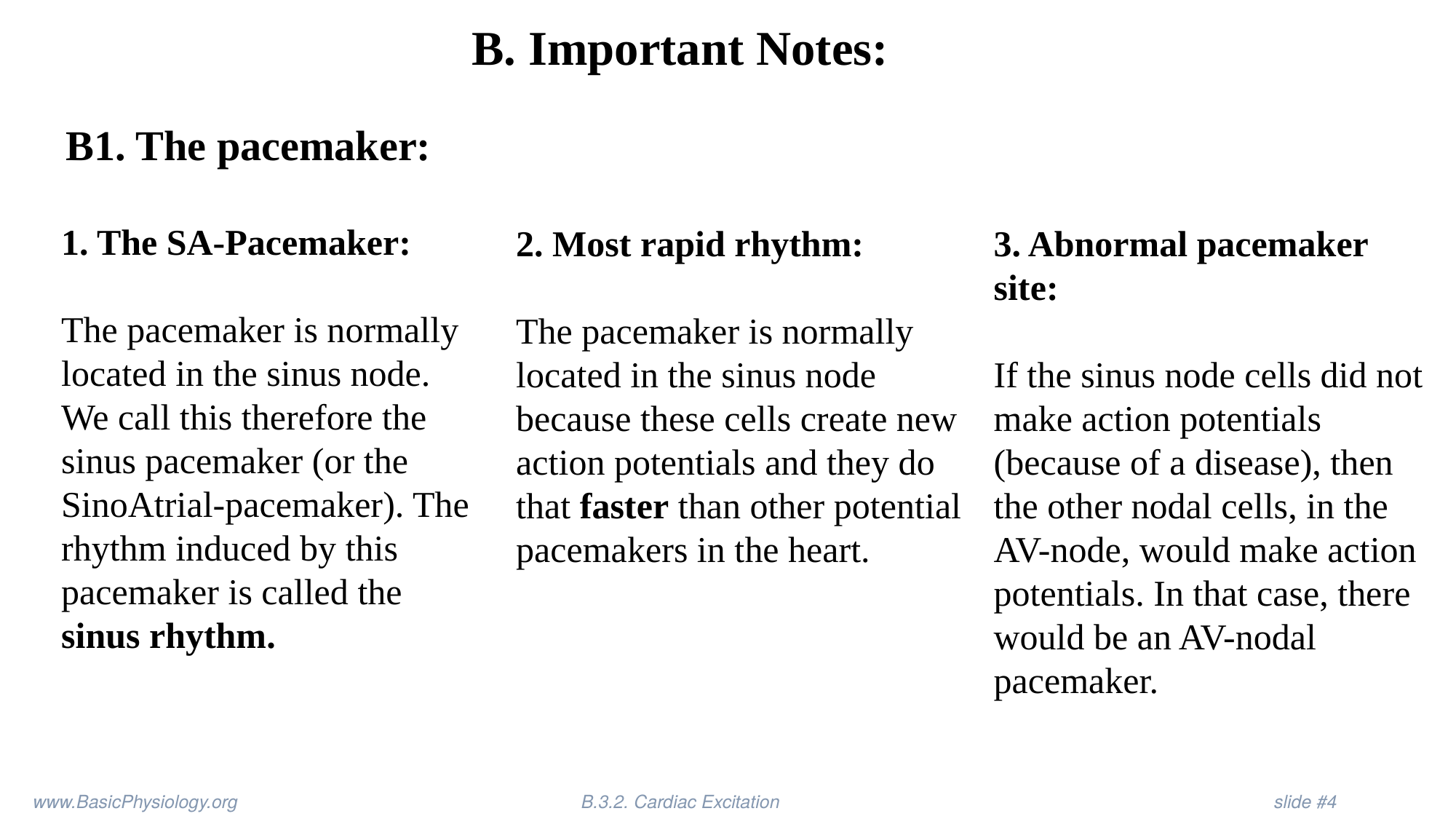

B. Important Notes:
B1. The pacemaker:
1. The SA-Pacemaker:

The pacemaker is normally located in the sinus node. We call this therefore the sinus pacemaker (or the SinoAtrial-pacemaker). The rhythm induced by this pacemaker is called the sinus rhythm.
3. Abnormal pacemaker site:

If the sinus node cells did not make action potentials (because of a disease), then the other nodal cells, in the AV-node, would make action potentials. In that case, there would be an AV-nodal pacemaker.

2. Most rapid rhythm:

The pacemaker is normally located in the sinus node because these cells create new action potentials and they do that faster than other potential pacemakers in the heart.
www.BasicPhysiology.org			                      B.3.2. Cardiac Excitation		                                      		        slide #4